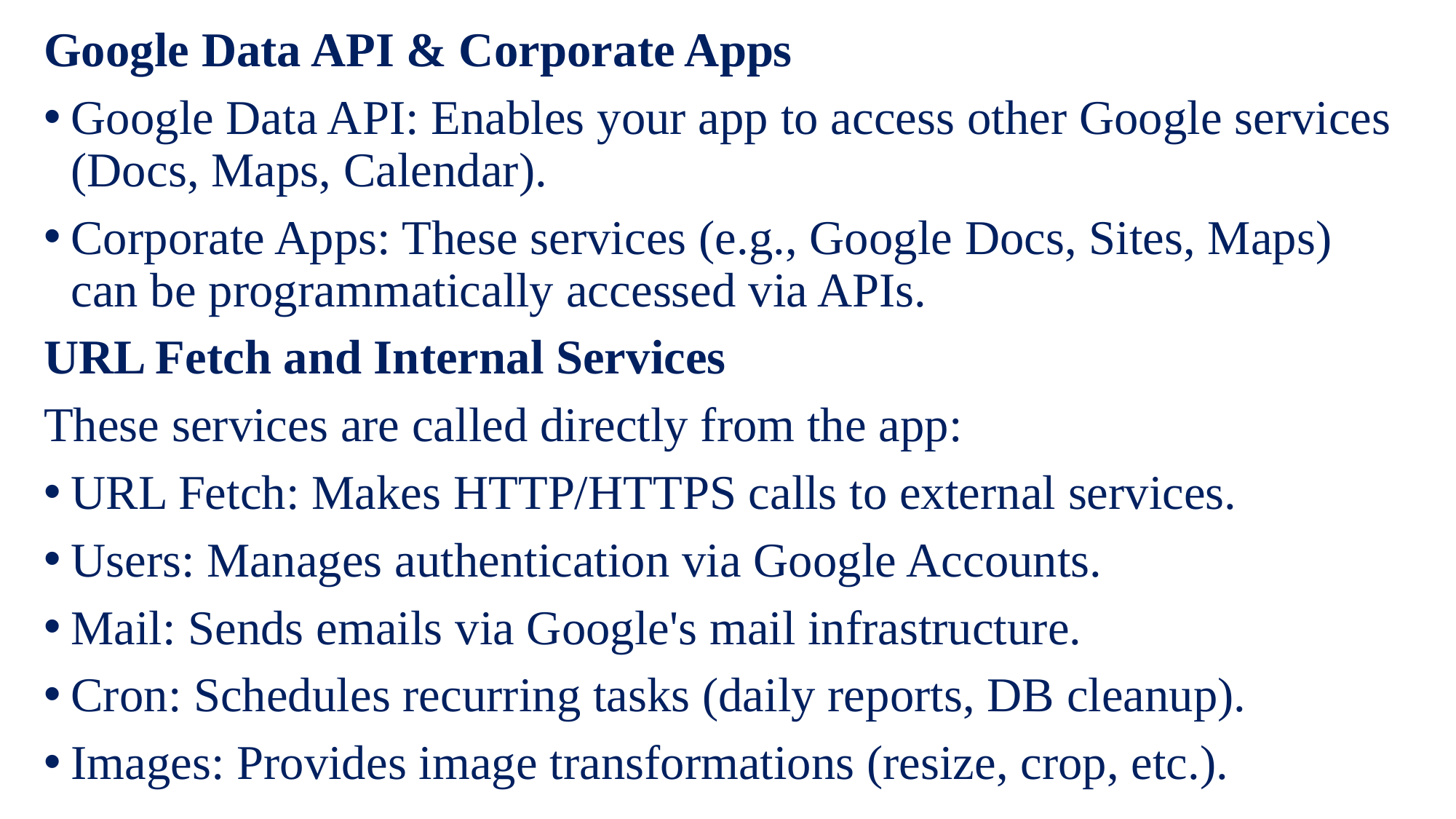

Google Data API & Corporate Apps
Google Data API: Enables your app to access other Google services (Docs, Maps, Calendar).
Corporate Apps: These services (e.g., Google Docs, Sites, Maps) can be programmatically accessed via APIs.
URL Fetch and Internal Services
These services are called directly from the app:
URL Fetch: Makes HTTP/HTTPS calls to external services.
Users: Manages authentication via Google Accounts.
Mail: Sends emails via Google's mail infrastructure.
Cron: Schedules recurring tasks (daily reports, DB cleanup).
Images: Provides image transformations (resize, crop, etc.).